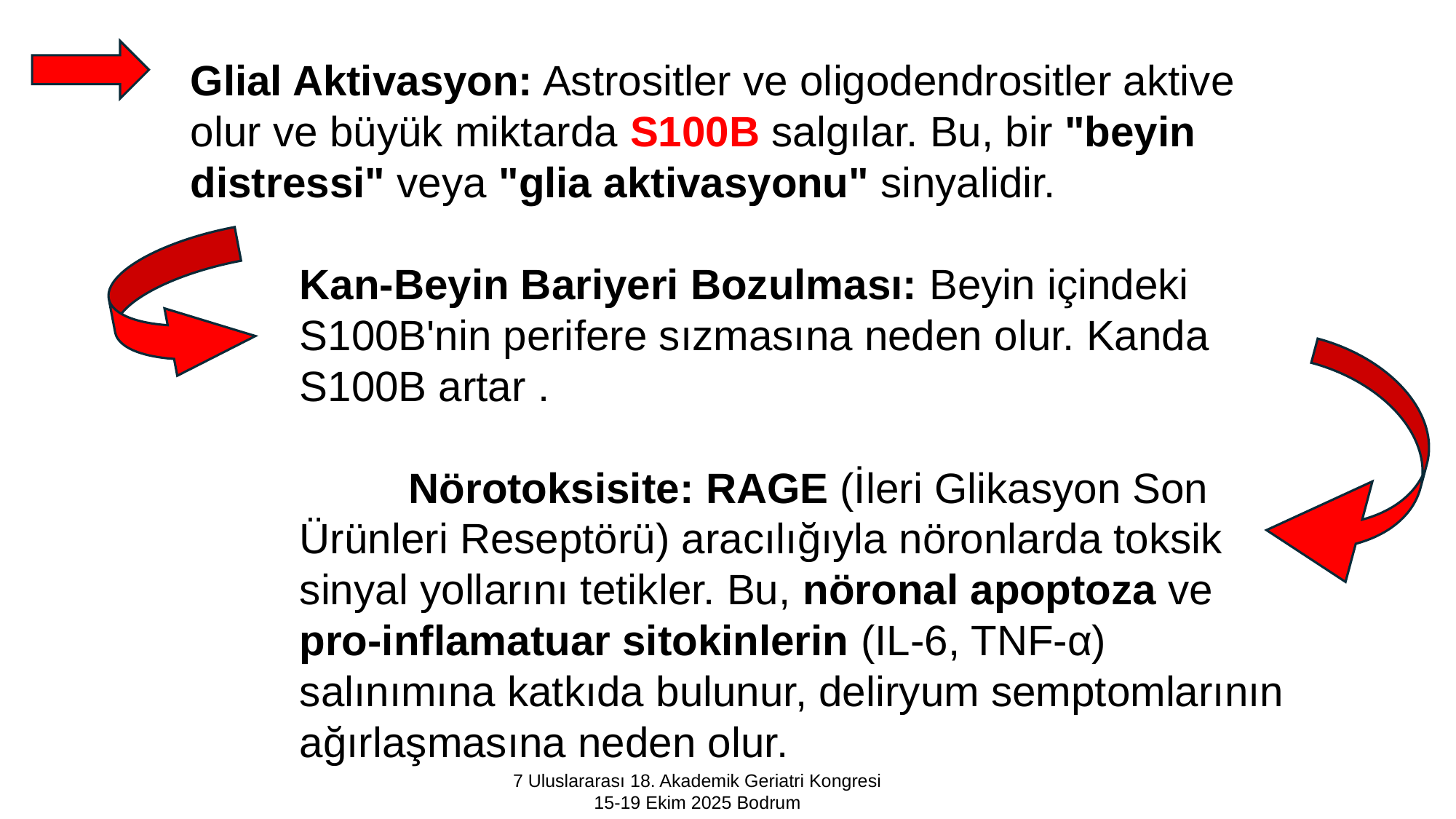

Glial Aktivasyon: Astrositler ve oligodendrositler aktive olur ve büyük miktarda S100B salgılar. Bu, bir "beyin distressi" veya "glia aktivasyonu" sinyalidir.

Kan-Beyin Bariyeri Bozulması: Beyin içindeki S100B'nin perifere sızmasına neden olur. Kanda S100B artar .

	Nörotoksisite: RAGE (İleri Glikasyon Son Ürünleri Reseptörü) aracılığıyla nöronlarda toksik sinyal yollarını tetikler. Bu, nöronal apoptoza ve pro-inflamatuar sitokinlerin (IL-6, TNF-α) salınımına katkıda bulunur, deliryum semptomlarının ağırlaşmasına neden olur.

7 Uluslararası 18. Akademik Geriatri Kongresi
15-19 Ekim 2025 Bodrum